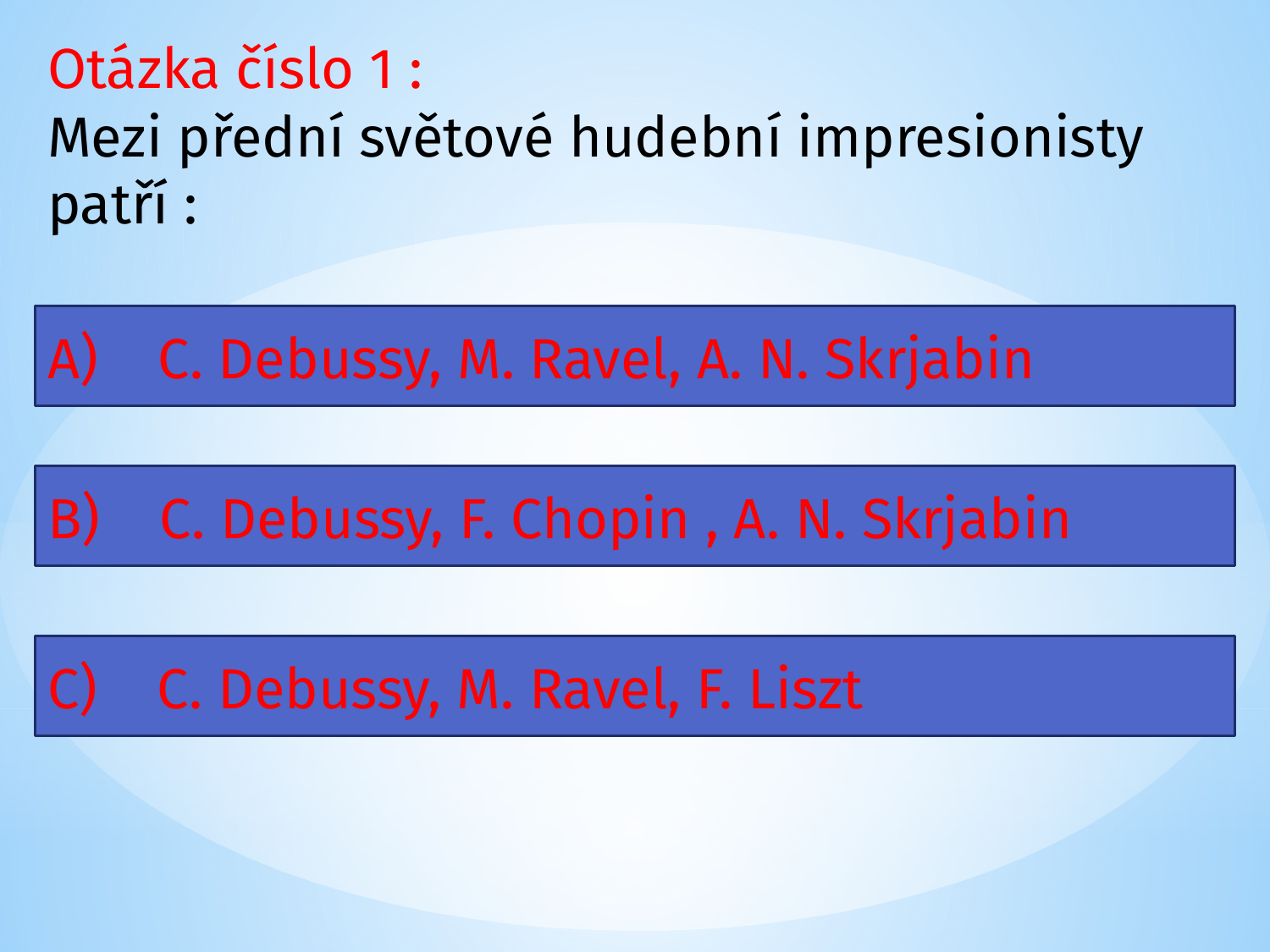

Otázka číslo 1 :
Mezi přední světové hudební impresionisty
patří :
A)    C. Debussy, M. Ravel, A. N. Skrjabin
B)    C. Debussy, F. Chopin , A. N. Skrjabin
C)    C. Debussy, M. Ravel, F. Liszt